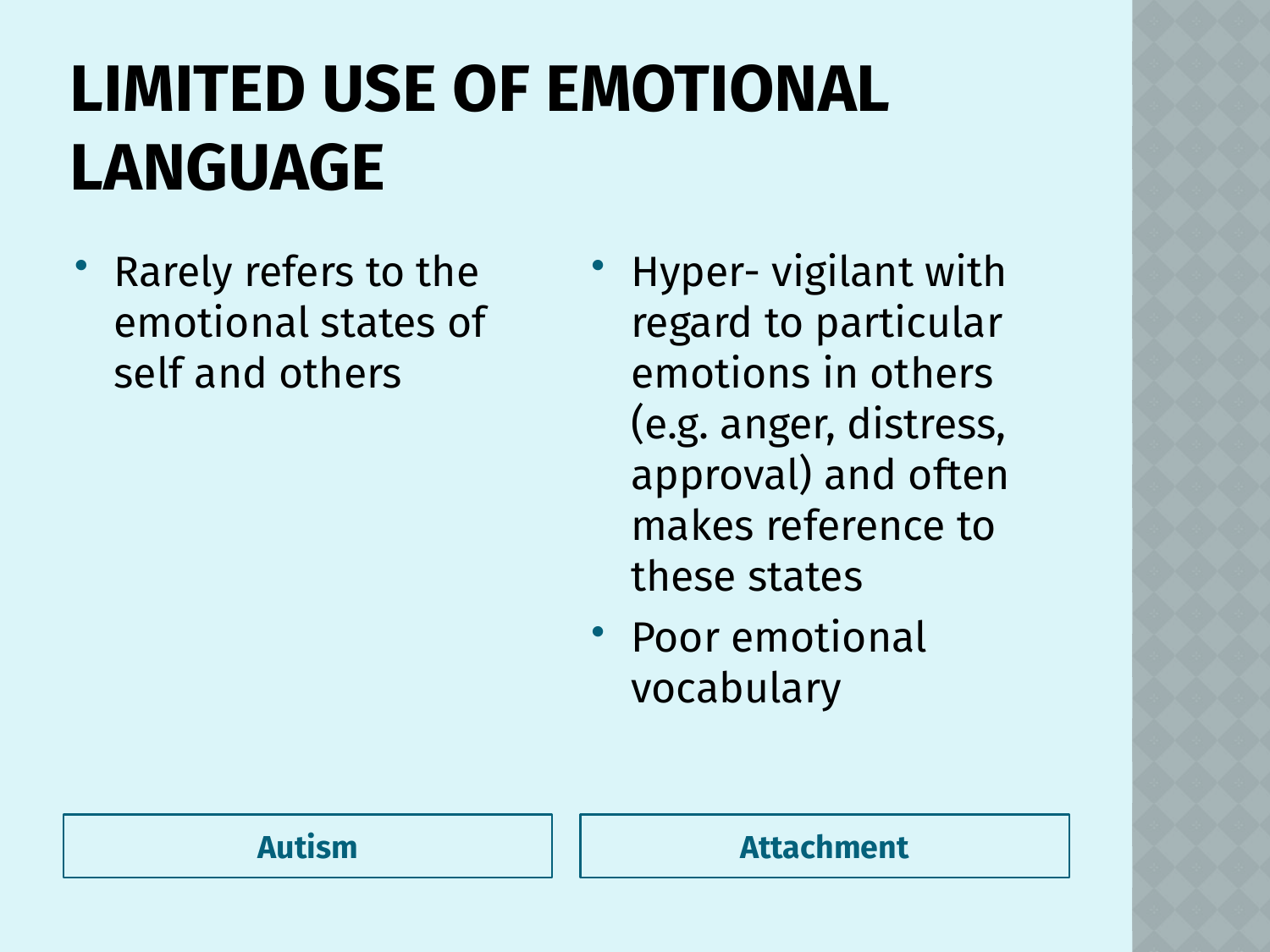

# Limited use of emotional language
Rarely refers to the emotional states of self and others
Hyper- vigilant with regard to particular emotions in others (e.g. anger, distress, approval) and often makes reference to these states
Poor emotional vocabulary
Autism
Attachment